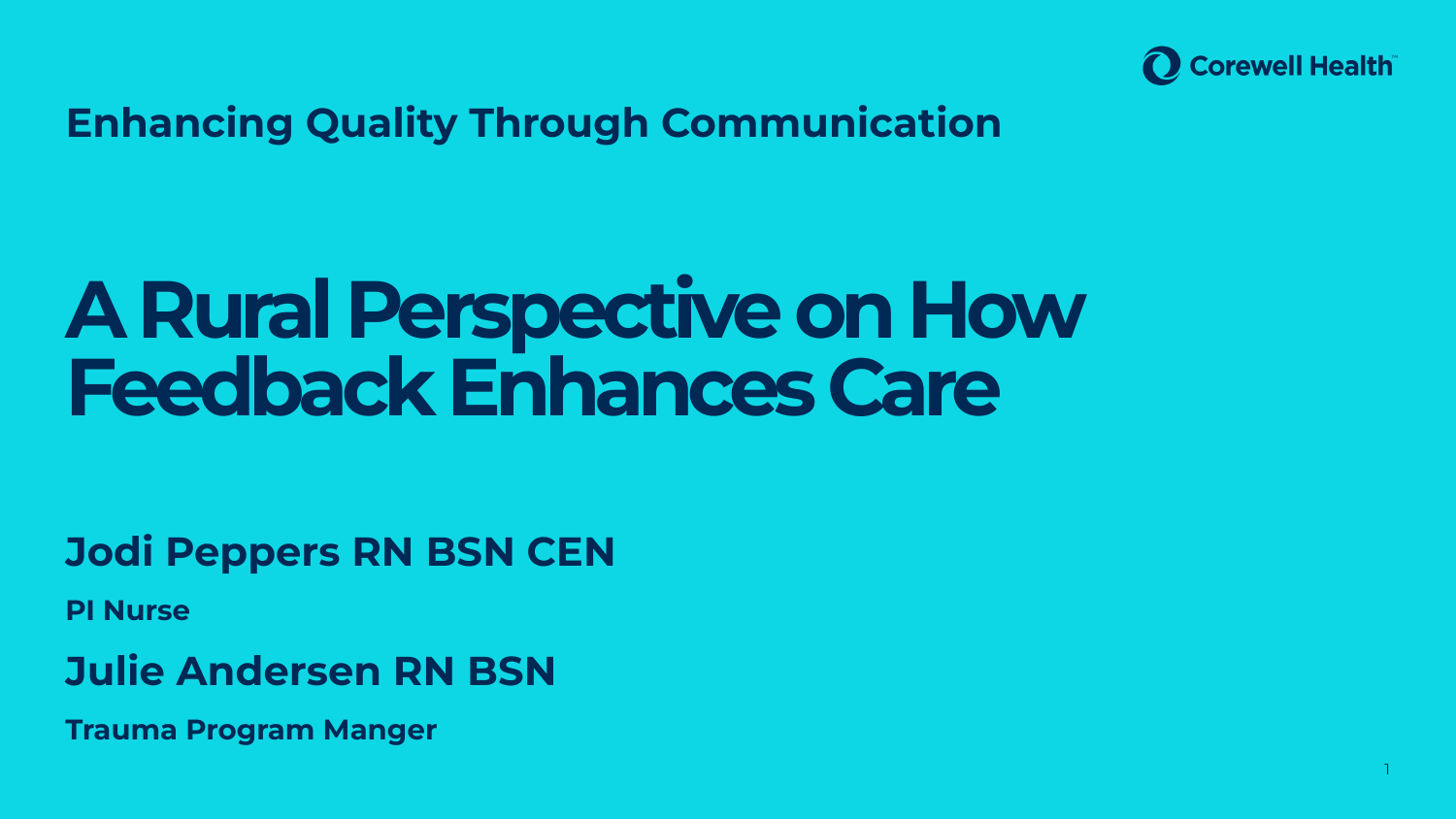

# Enhancing Quality Through Communication
A Rural Perspective on How Feedback Enhances Care
Jodi Peppers RN BSN CEN
PI Nurse
Julie Andersen RN BSN
Trauma Program Manger
1